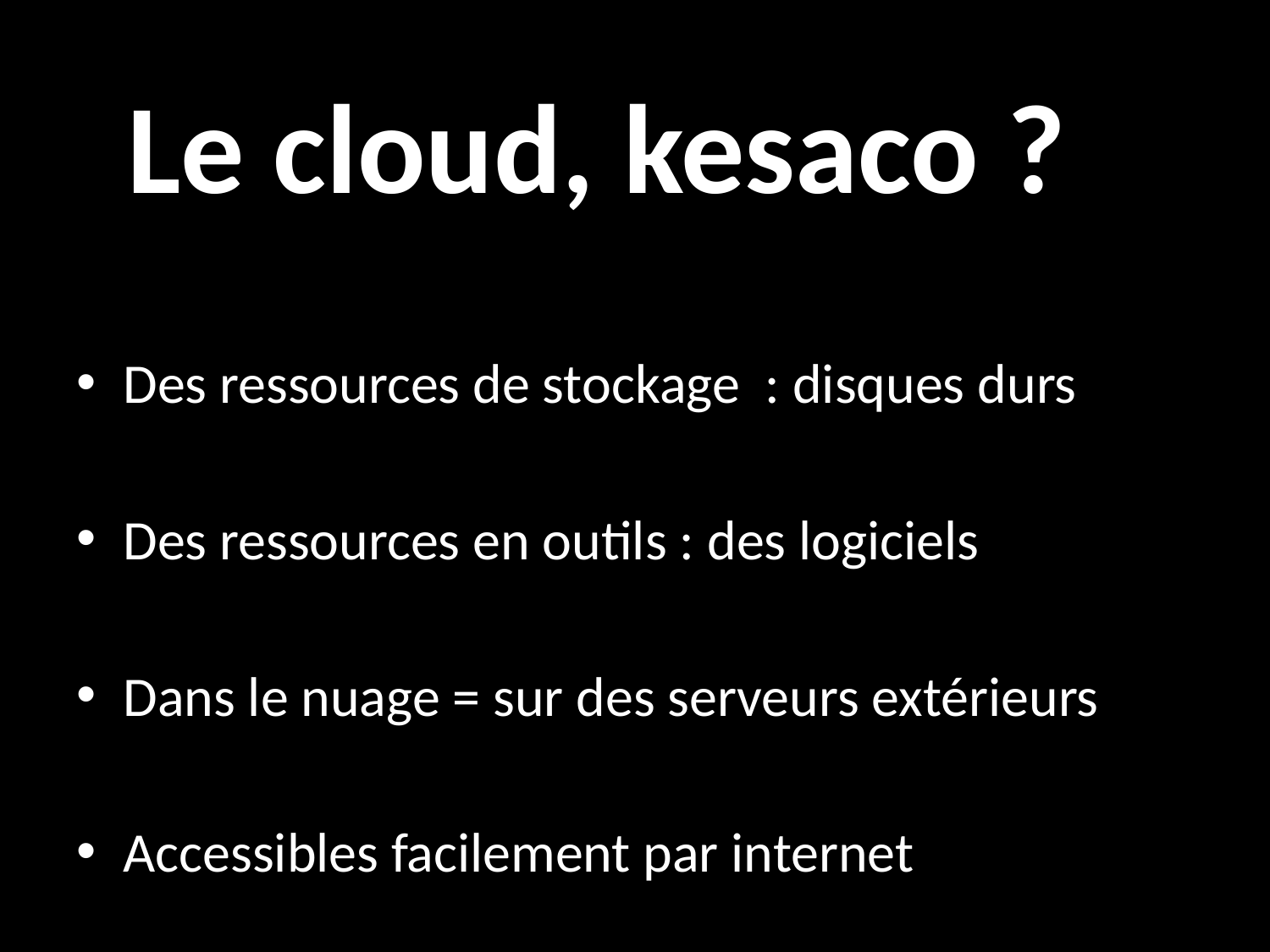

# Le cloud, kesaco ?
Des ressources de stockage  : disques durs

Des ressources en outils : des logiciels

Dans le nuage = sur des serveurs extérieurs

Accessibles facilement par internet